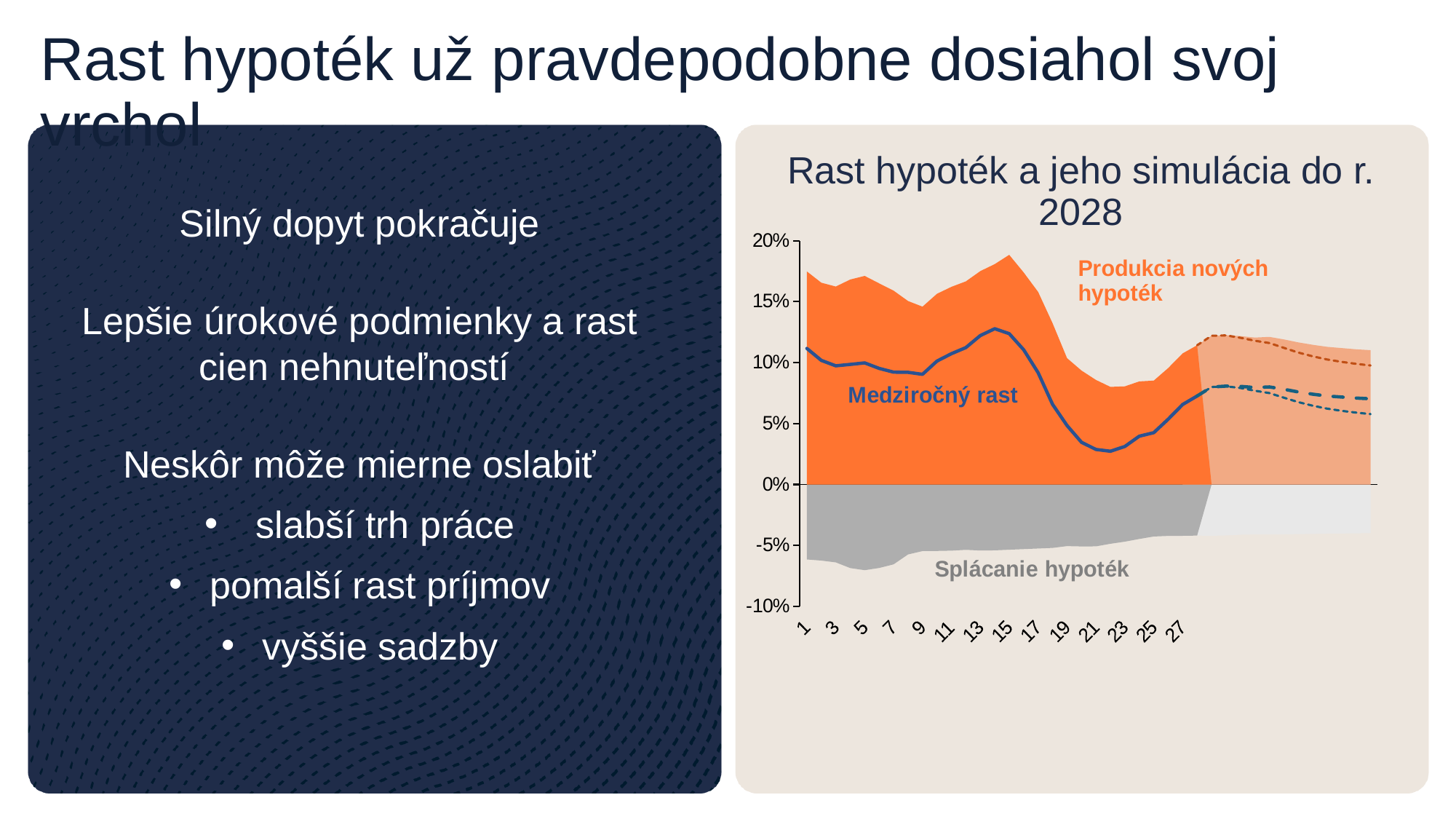

Rast hypoték už pravdepodobne dosiahol svoj vrchol
Rast hypoték a jeho simulácia do r. 2028

Silný dopyt pokračuje

Lepšie úrokové podmienky a rast cien nehnuteľností

Neskôr môže mierne oslabiť
 slabší trh práce
pomalší rast príjmov
vyššie sadzby

### Chart

| Category |  |  |  |  |  |  |  |  |
|---|---|---|---|---|---|---|---|---|